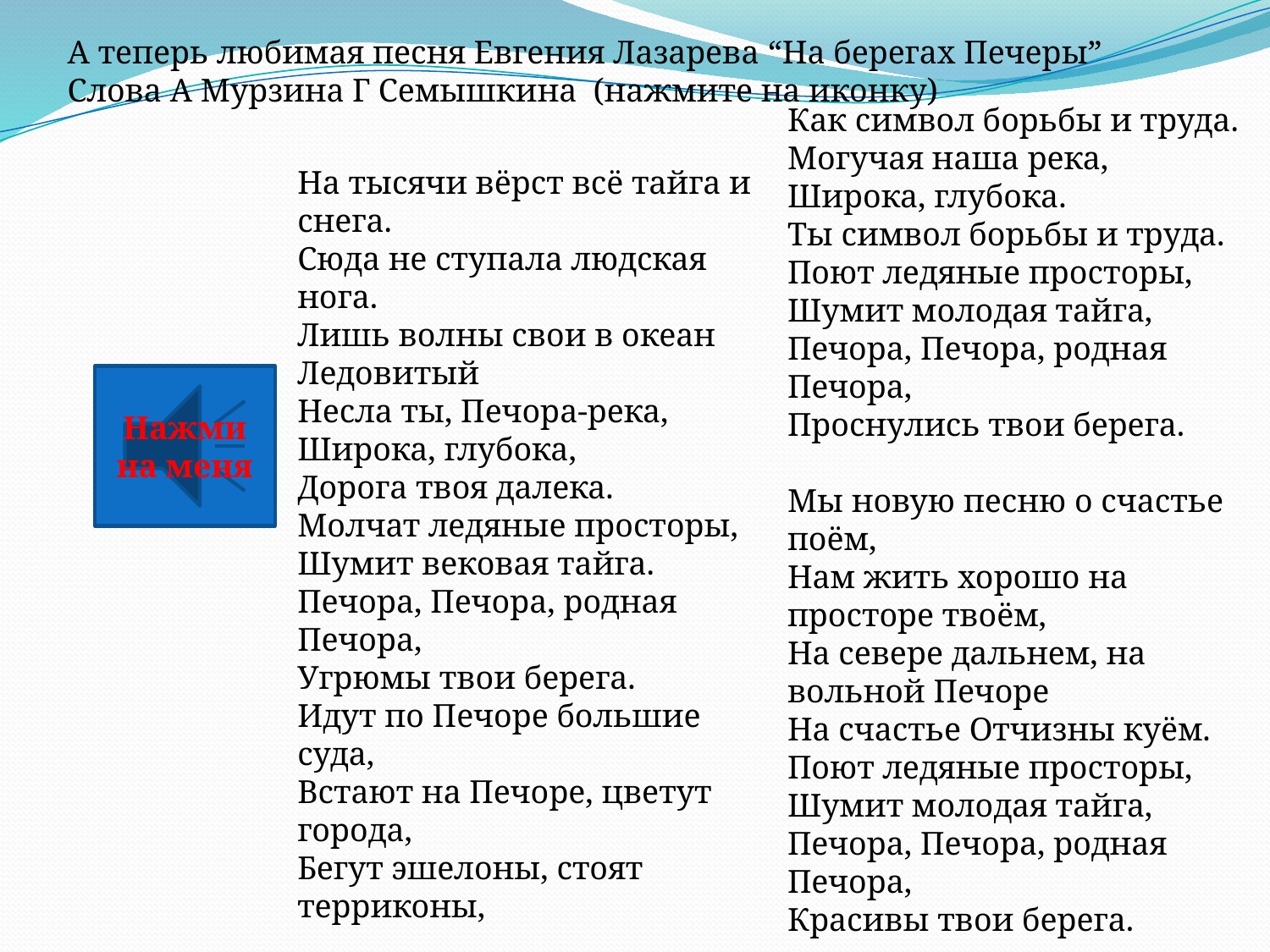

А теперь любимая песня Евгения Лазарева “На берегах Печеры”
Слова А Мурзина Г Семышкина  (нажмите на иконку)
Как символ борьбы и труда.
Могучая наша река,
Широка, глубока.
Ты символ борьбы и труда.
Поют ледяные просторы,
Шумит молодая тайга,
Печора, Печора, родная Печора,
Проснулись твои берега.
Мы новую песню о счастье поём,
Нам жить хорошо на просторе твоём,
На севере дальнем, на вольной Печоре
На счастье Отчизны куём.
Поют ледяные просторы,
Шумит молодая тайга,
Печора, Печора, родная Печора,
Красивы твои берега.

На тысячи вёрст всё тайга и снега.
Сюда не ступала людская нога.
Лишь волны свои в океан Ледовитый
Несла ты, Печора-река,
Широка, глубока,
Дорога твоя далека.
Молчат ледяные просторы,
Шумит вековая тайга.
Печора, Печора, родная Печора,
Угрюмы твои берега.
Идут по Печоре большие суда,
Встают на Печоре, цветут города,
Бегут эшелоны, стоят терриконы,
Нажми на меня